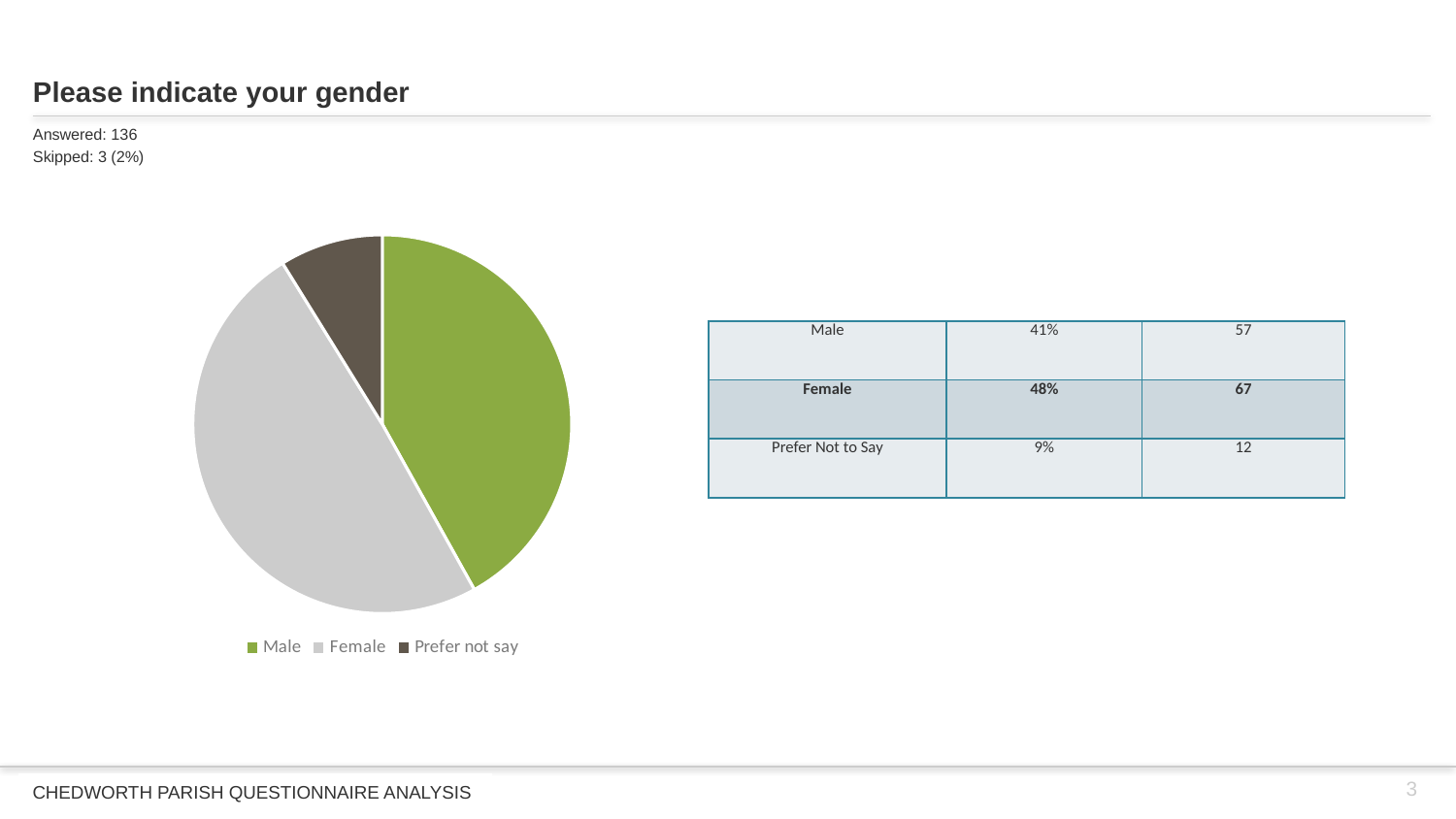

# Please indicate your gender
Answered: 136
Skipped: 3 (2%)

### Chart

| Category |  |
|---|---|
| Male | 57.0 |
| Female | 67.0 |
| Prefer not say | 12.0 |
| Male | 41% | 57 |
| --- | --- | --- |
| Female | 48% | 67 |
| Prefer Not to Say | 9% | 12 |
3
CHEDWORTH PARISH QUESTIONNAIRE ANALYSIS